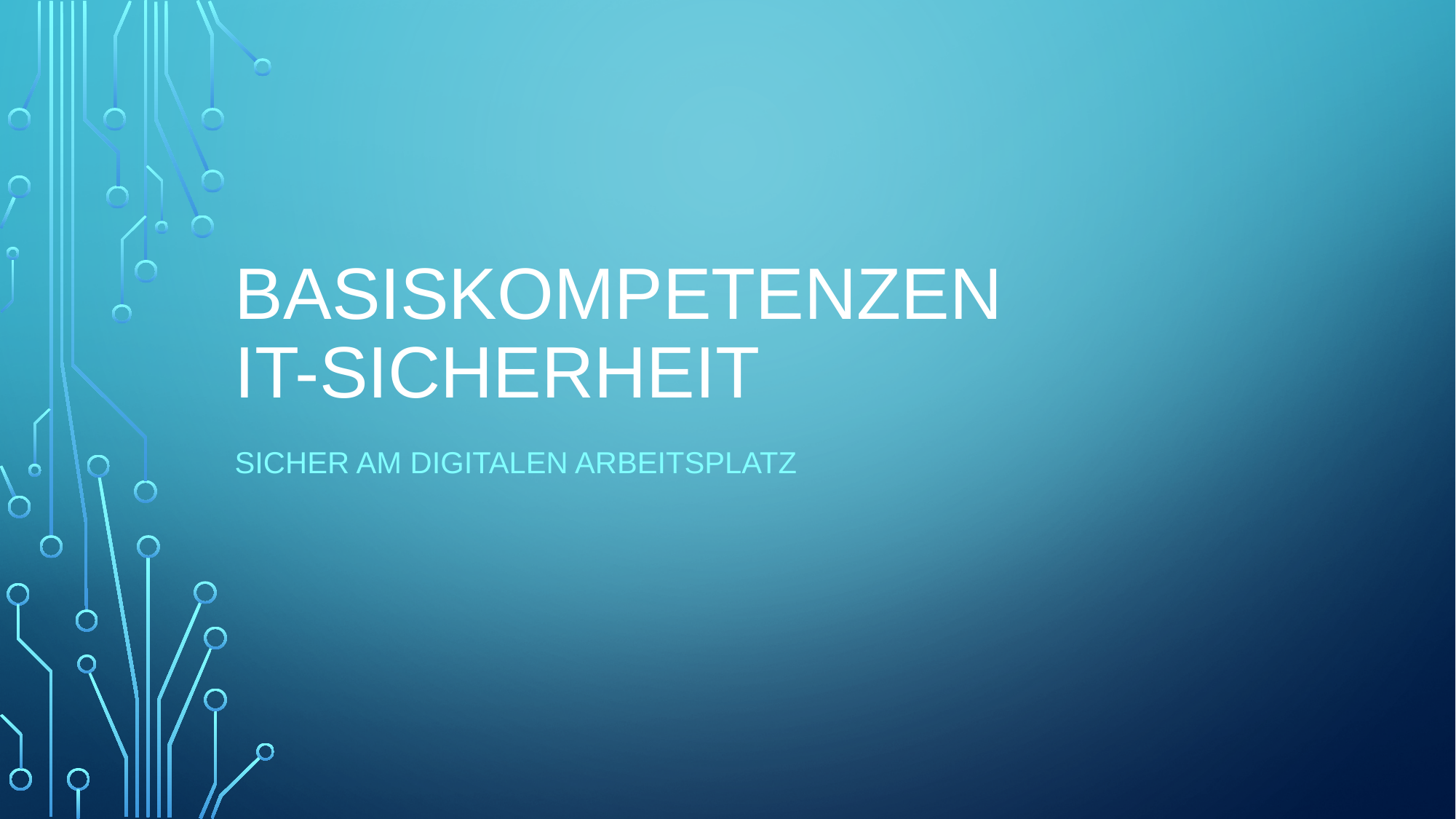

# Basiskompetenzen IT-Sicherheit
Sicher am digitalen Arbeitsplatz